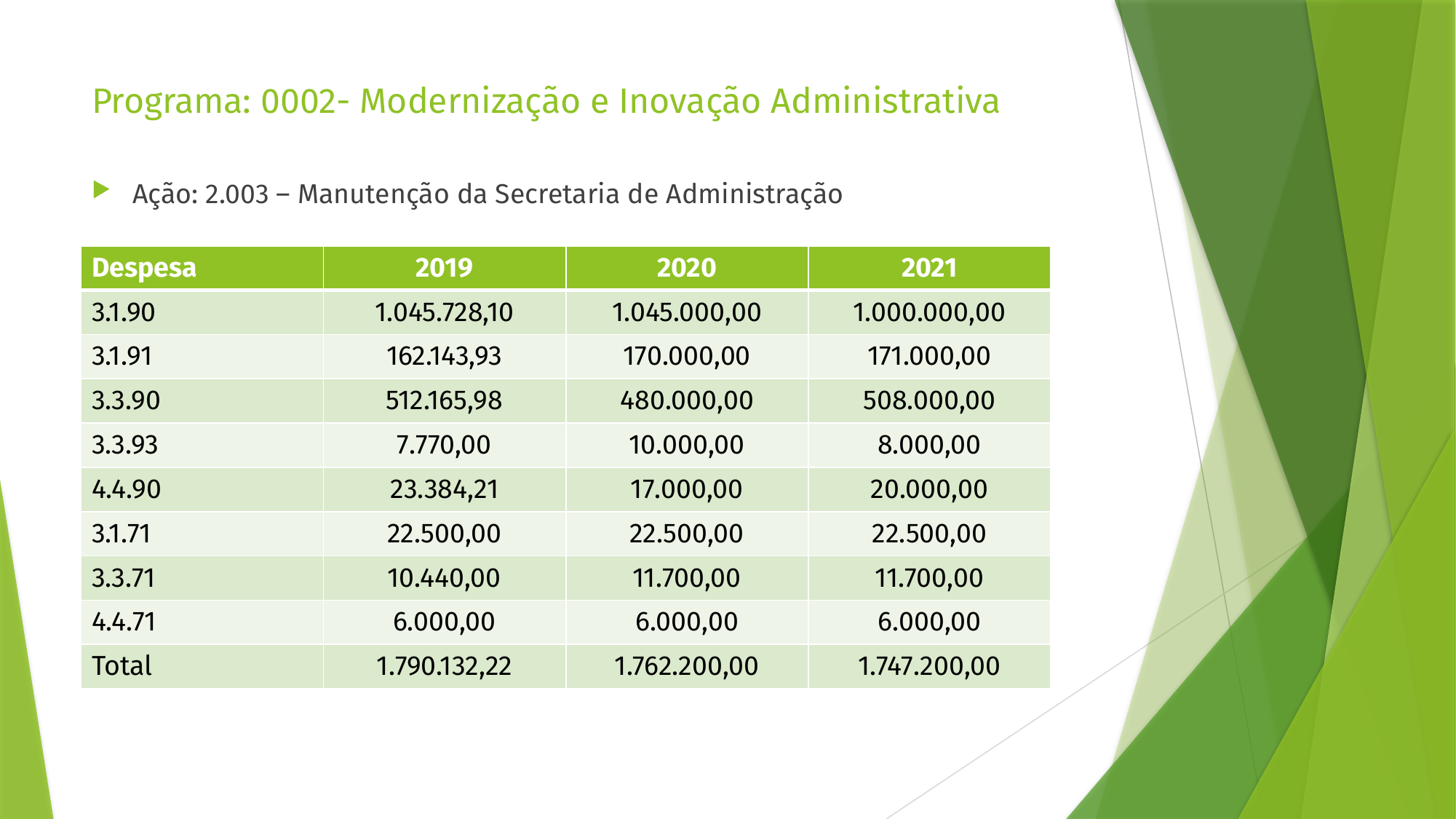

# Programa: 0002- Modernização e Inovação Administrativa
Ação: 2.003 – Manutenção da Secretaria de Administração
| Despesa | 2019 | 2020 | 2021 |
| --- | --- | --- | --- |
| 3.1.90 | 1.045.728,10 | 1.045.000,00 | 1.000.000,00 |
| 3.1.91 | 162.143,93 | 170.000,00 | 171.000,00 |
| 3.3.90 | 512.165,98 | 480.000,00 | 508.000,00 |
| 3.3.93 | 7.770,00 | 10.000,00 | 8.000,00 |
| 4.4.90 | 23.384,21 | 17.000,00 | 20.000,00 |
| 3.1.71 | 22.500,00 | 22.500,00 | 22.500,00 |
| 3.3.71 | 10.440,00 | 11.700,00 | 11.700,00 |
| 4.4.71 | 6.000,00 | 6.000,00 | 6.000,00 |
| Total | 1.790.132,22 | 1.762.200,00 | 1.747.200,00 |